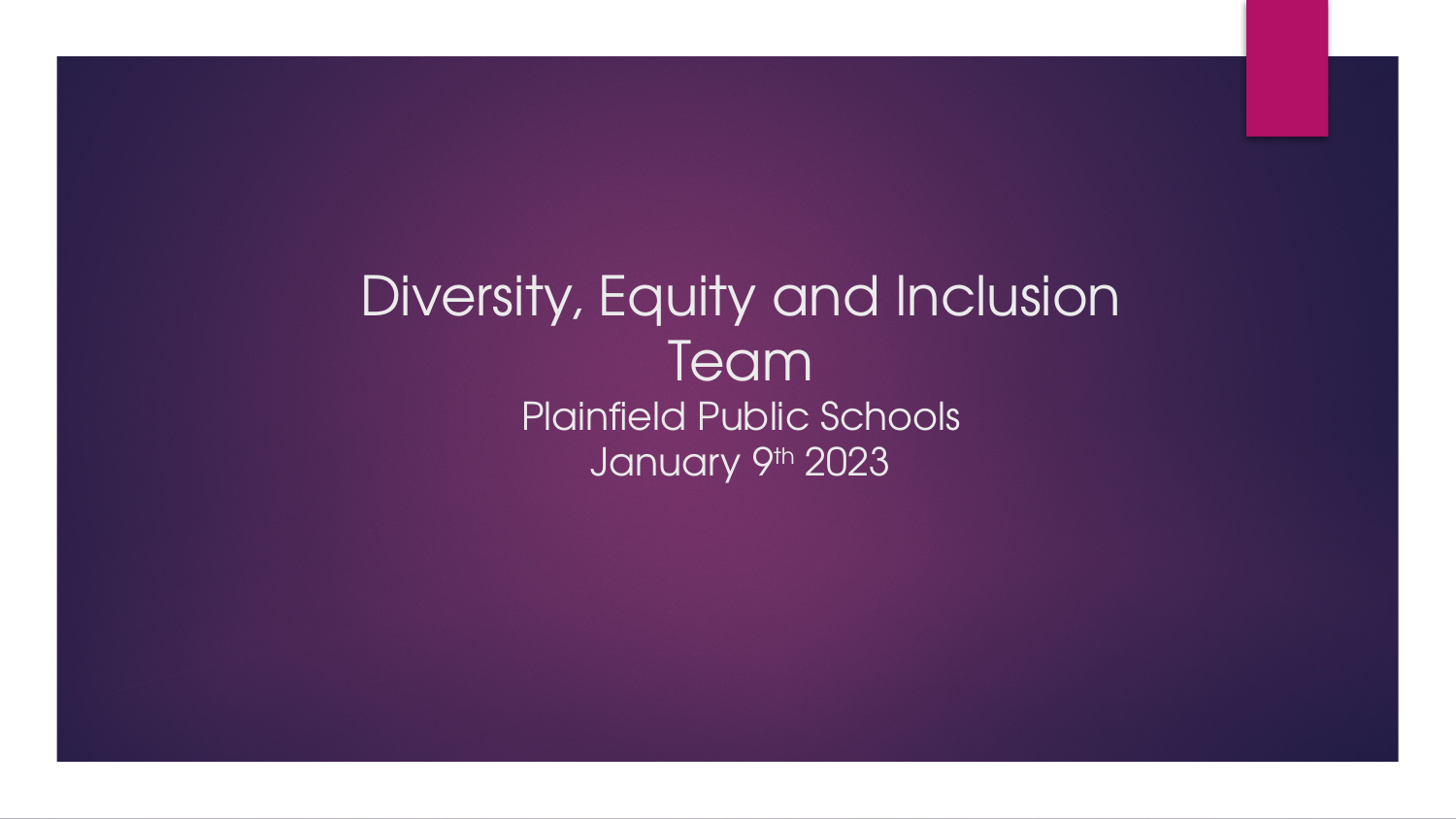

# Diversity, Equity and Inclusion Team
Plainfield Public Schools
January 9th 2023